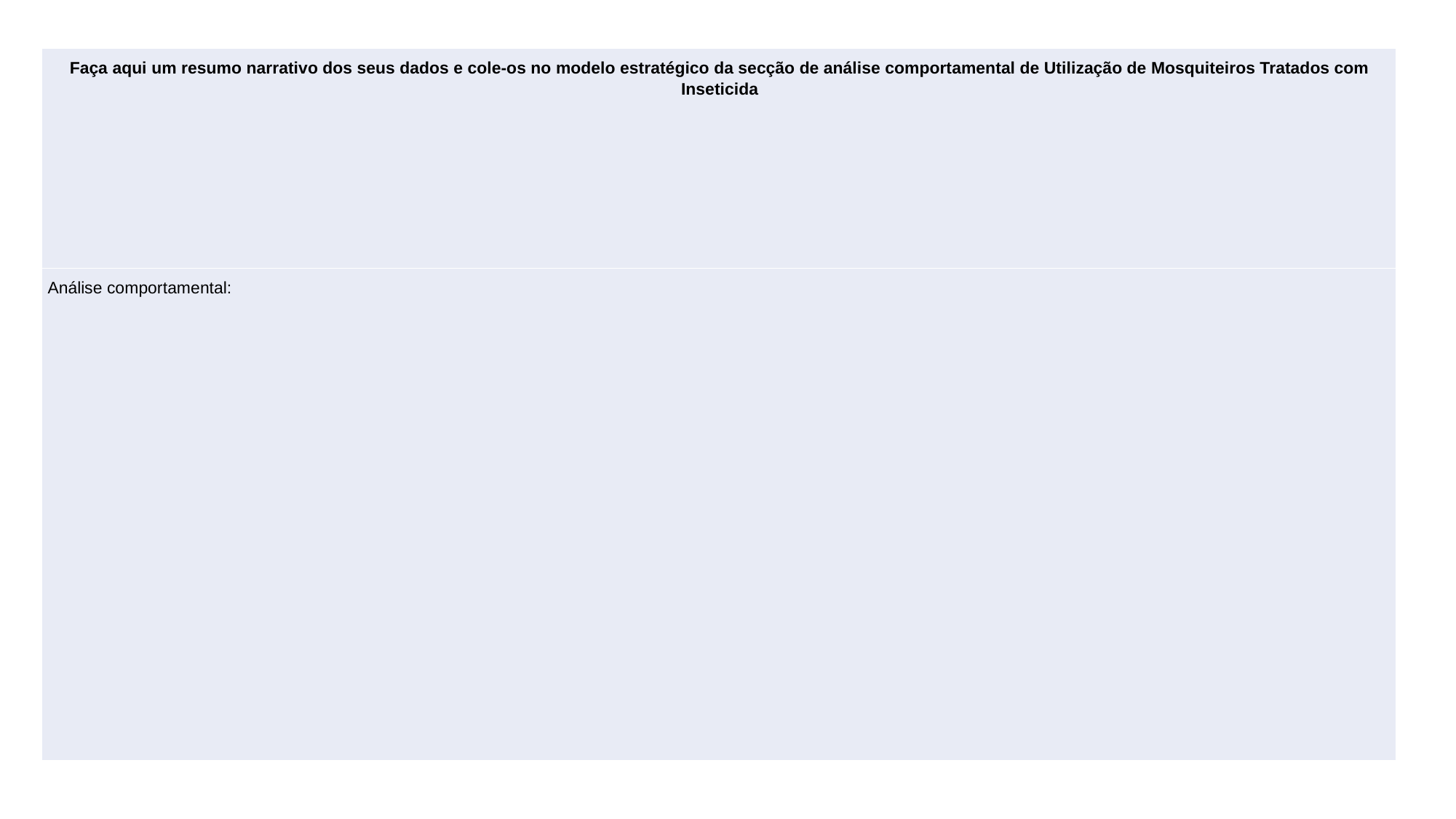

| Faça aqui um resumo narrativo dos seus dados e cole-os no modelo estratégico da secção de análise comportamental de Utilização de Mosquiteiros Tratados com Inseticida |
| --- |
| Análise comportamental: |